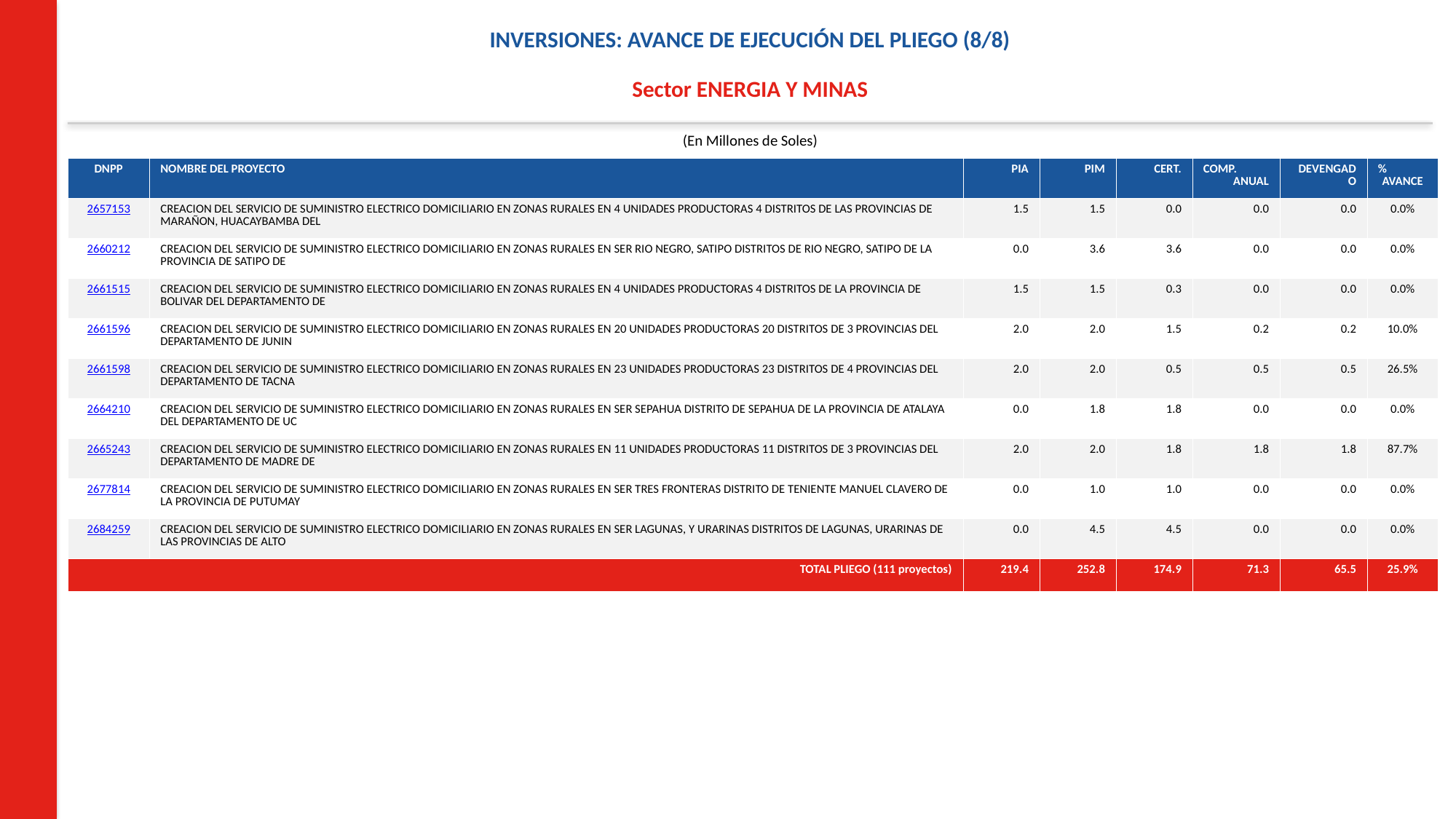

INVERSIONES: AVANCE DE EJECUCIÓN DEL PLIEGO (8/8)
Sector ENERGIA Y MINAS

(En Millones de Soles)
| DNPP | NOMBRE DEL PROYECTO | PIA | PIM | CERT. | COMP. ANUAL | DEVENGADO | % AVANCE |
| --- | --- | --- | --- | --- | --- | --- | --- |
| 2657153 | CREACION DEL SERVICIO DE SUMINISTRO ELECTRICO DOMICILIARIO EN ZONAS RURALES EN 4 UNIDADES PRODUCTORAS 4 DISTRITOS DE LAS PROVINCIAS DE MARAÑON, HUACAYBAMBA DEL | 1.5 | 1.5 | 0.0 | 0.0 | 0.0 | 0.0% |
| 2660212 | CREACION DEL SERVICIO DE SUMINISTRO ELECTRICO DOMICILIARIO EN ZONAS RURALES EN SER RIO NEGRO, SATIPO DISTRITOS DE RIO NEGRO, SATIPO DE LA PROVINCIA DE SATIPO DE | 0.0 | 3.6 | 3.6 | 0.0 | 0.0 | 0.0% |
| 2661515 | CREACION DEL SERVICIO DE SUMINISTRO ELECTRICO DOMICILIARIO EN ZONAS RURALES EN 4 UNIDADES PRODUCTORAS 4 DISTRITOS DE LA PROVINCIA DE BOLIVAR DEL DEPARTAMENTO DE | 1.5 | 1.5 | 0.3 | 0.0 | 0.0 | 0.0% |
| 2661596 | CREACION DEL SERVICIO DE SUMINISTRO ELECTRICO DOMICILIARIO EN ZONAS RURALES EN 20 UNIDADES PRODUCTORAS 20 DISTRITOS DE 3 PROVINCIAS DEL DEPARTAMENTO DE JUNIN | 2.0 | 2.0 | 1.5 | 0.2 | 0.2 | 10.0% |
| 2661598 | CREACION DEL SERVICIO DE SUMINISTRO ELECTRICO DOMICILIARIO EN ZONAS RURALES EN 23 UNIDADES PRODUCTORAS 23 DISTRITOS DE 4 PROVINCIAS DEL DEPARTAMENTO DE TACNA | 2.0 | 2.0 | 0.5 | 0.5 | 0.5 | 26.5% |
| 2664210 | CREACION DEL SERVICIO DE SUMINISTRO ELECTRICO DOMICILIARIO EN ZONAS RURALES EN SER SEPAHUA DISTRITO DE SEPAHUA DE LA PROVINCIA DE ATALAYA DEL DEPARTAMENTO DE UC | 0.0 | 1.8 | 1.8 | 0.0 | 0.0 | 0.0% |
| 2665243 | CREACION DEL SERVICIO DE SUMINISTRO ELECTRICO DOMICILIARIO EN ZONAS RURALES EN 11 UNIDADES PRODUCTORAS 11 DISTRITOS DE 3 PROVINCIAS DEL DEPARTAMENTO DE MADRE DE | 2.0 | 2.0 | 1.8 | 1.8 | 1.8 | 87.7% |
| 2677814 | CREACION DEL SERVICIO DE SUMINISTRO ELECTRICO DOMICILIARIO EN ZONAS RURALES EN SER TRES FRONTERAS DISTRITO DE TENIENTE MANUEL CLAVERO DE LA PROVINCIA DE PUTUMAY | 0.0 | 1.0 | 1.0 | 0.0 | 0.0 | 0.0% |
| 2684259 | CREACION DEL SERVICIO DE SUMINISTRO ELECTRICO DOMICILIARIO EN ZONAS RURALES EN SER LAGUNAS, Y URARINAS DISTRITOS DE LAGUNAS, URARINAS DE LAS PROVINCIAS DE ALTO | 0.0 | 4.5 | 4.5 | 0.0 | 0.0 | 0.0% |
| TOTAL PLIEGO (111 proyectos) |  | 219.4 | 252.8 | 174.9 | 71.3 | 65.5 | 25.9% |